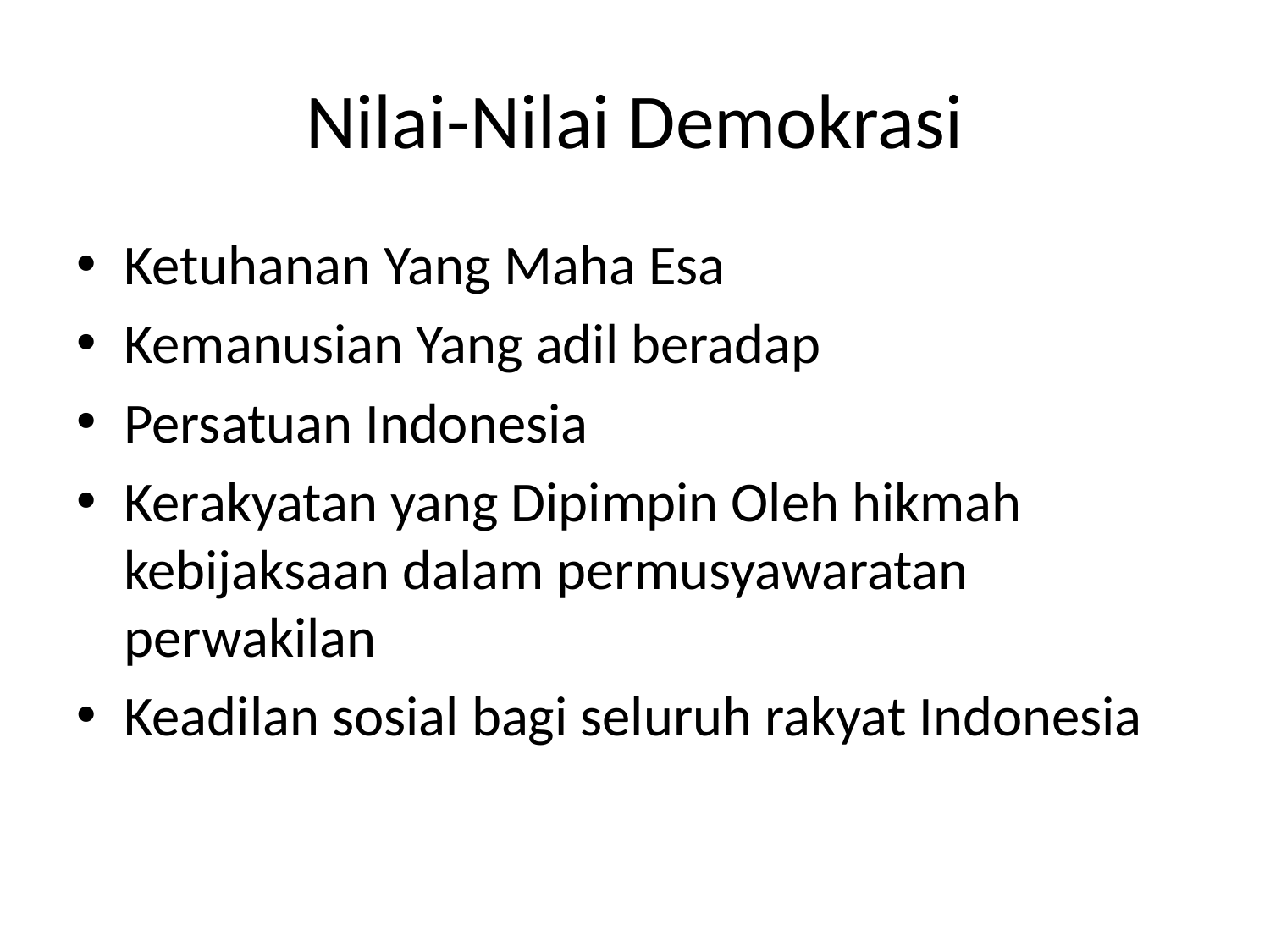

# Nilai-Nilai Demokrasi
Ketuhanan Yang Maha Esa
Kemanusian Yang adil beradap
Persatuan Indonesia
Kerakyatan yang Dipimpin Oleh hikmah kebijaksaan dalam permusyawaratan perwakilan
Keadilan sosial bagi seluruh rakyat Indonesia